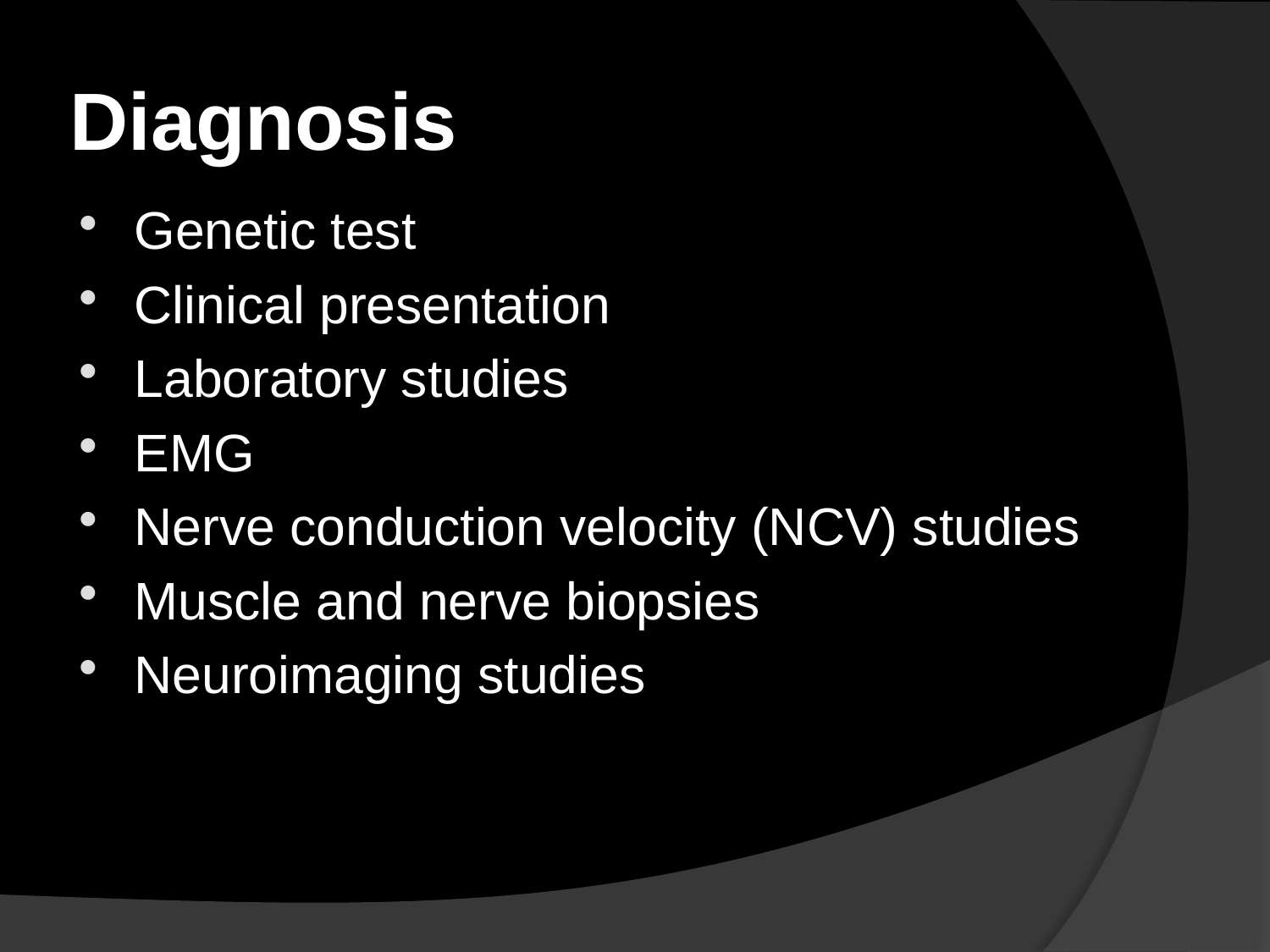

# Diagnosis
Genetic test
Clinical presentation
Laboratory studies
EMG
Nerve conduction velocity (NCV) studies
Muscle and nerve biopsies
Neuroimaging studies